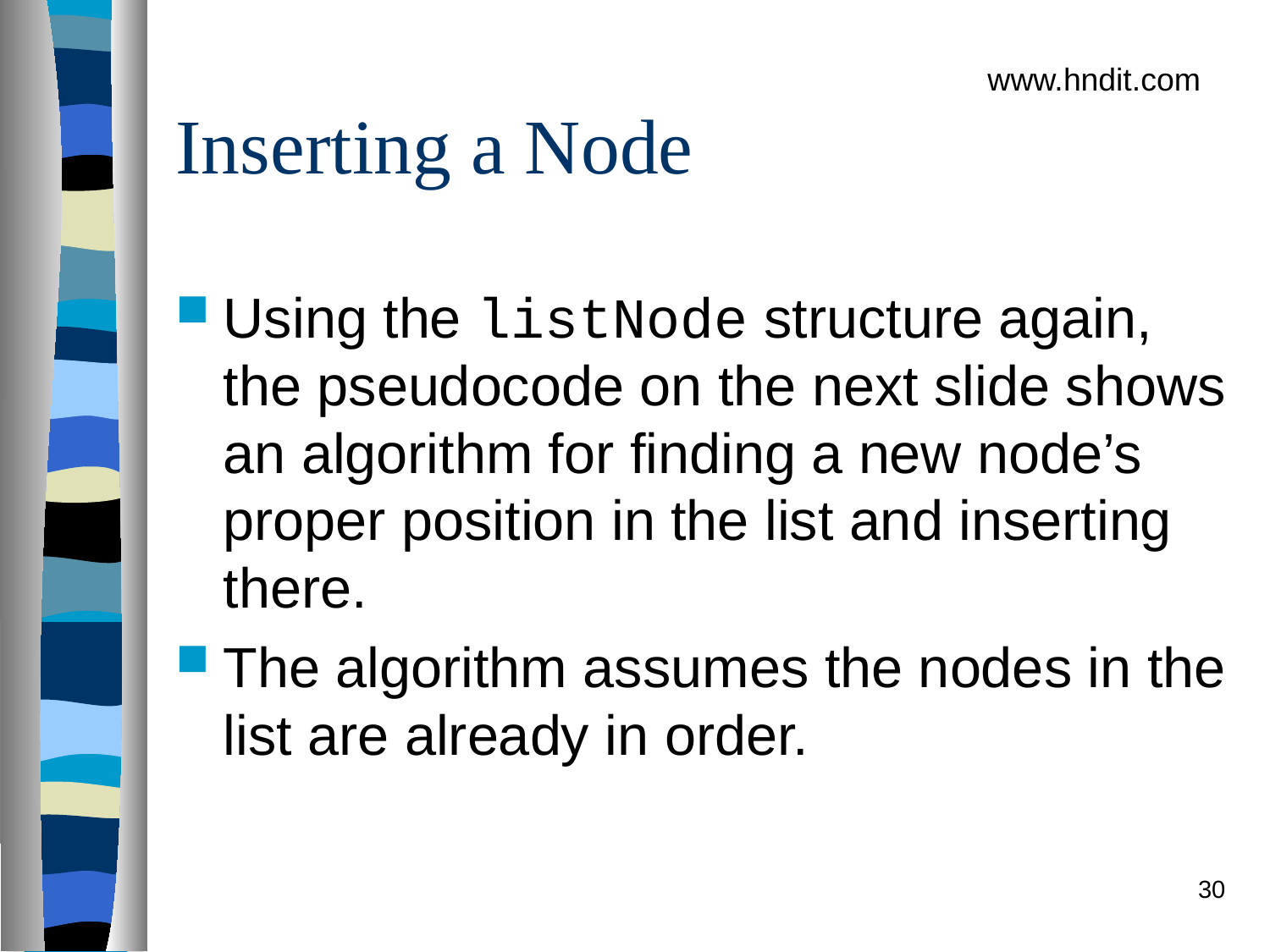

www.hndit.com
# Inserting a Node
Using the listNode structure again, the pseudocode on the next slide shows an algorithm for finding a new node’s proper position in the list and inserting there.
The algorithm assumes the nodes in the list are already in order.

30